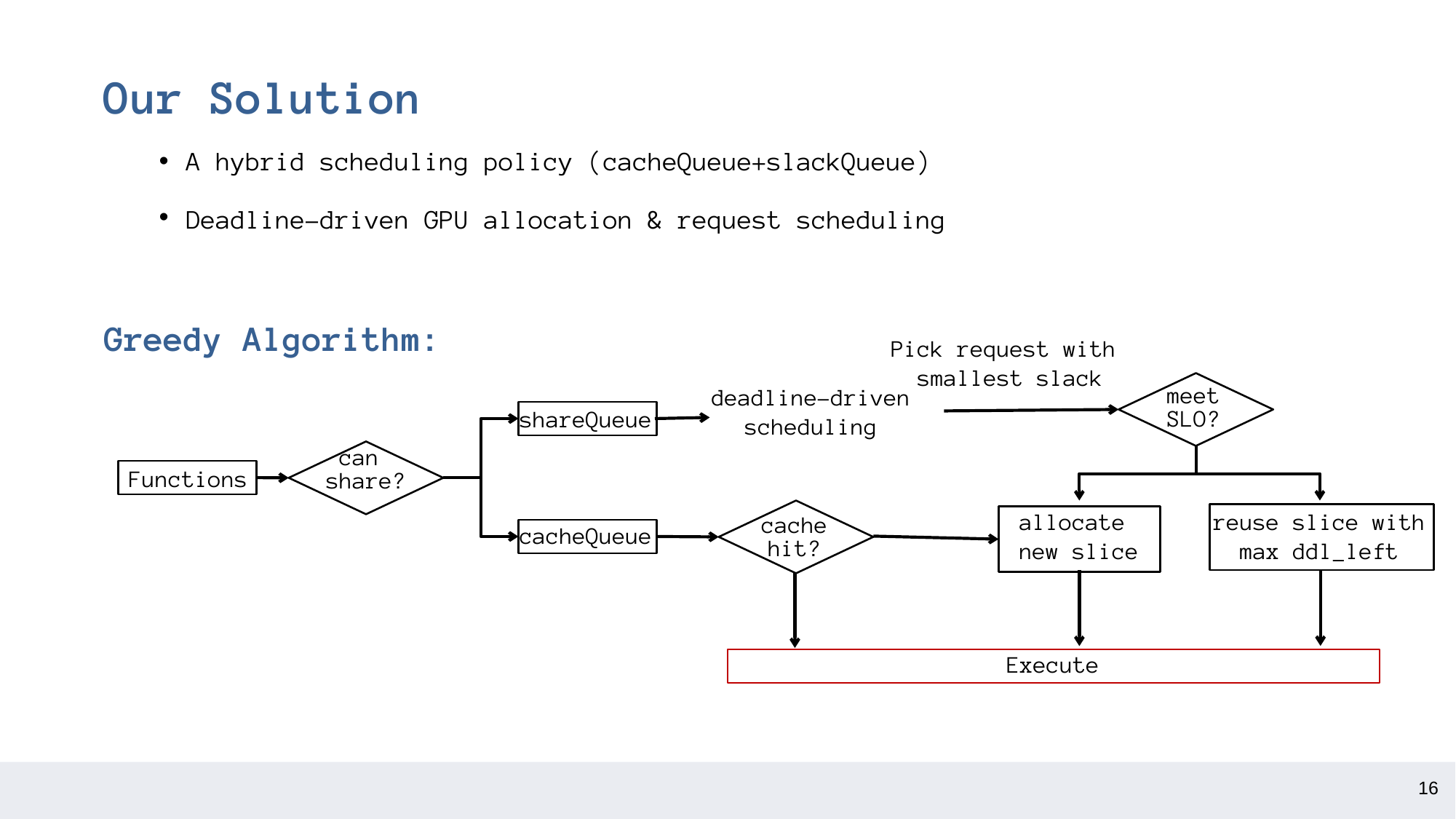

Our Solution
A hybrid scheduling policy (cacheQueue+slackQueue)
Deadline-driven GPU allocation & request scheduling
Greedy Algorithm:
Pick request with
 smallest slack

deadline-driven
scheduling
meet
SLO?
shareQueue

can
share?

Functions

allocate
new slice
reuse slice with
max ddl_left

cache
hit?
cacheQueue

Execute
16